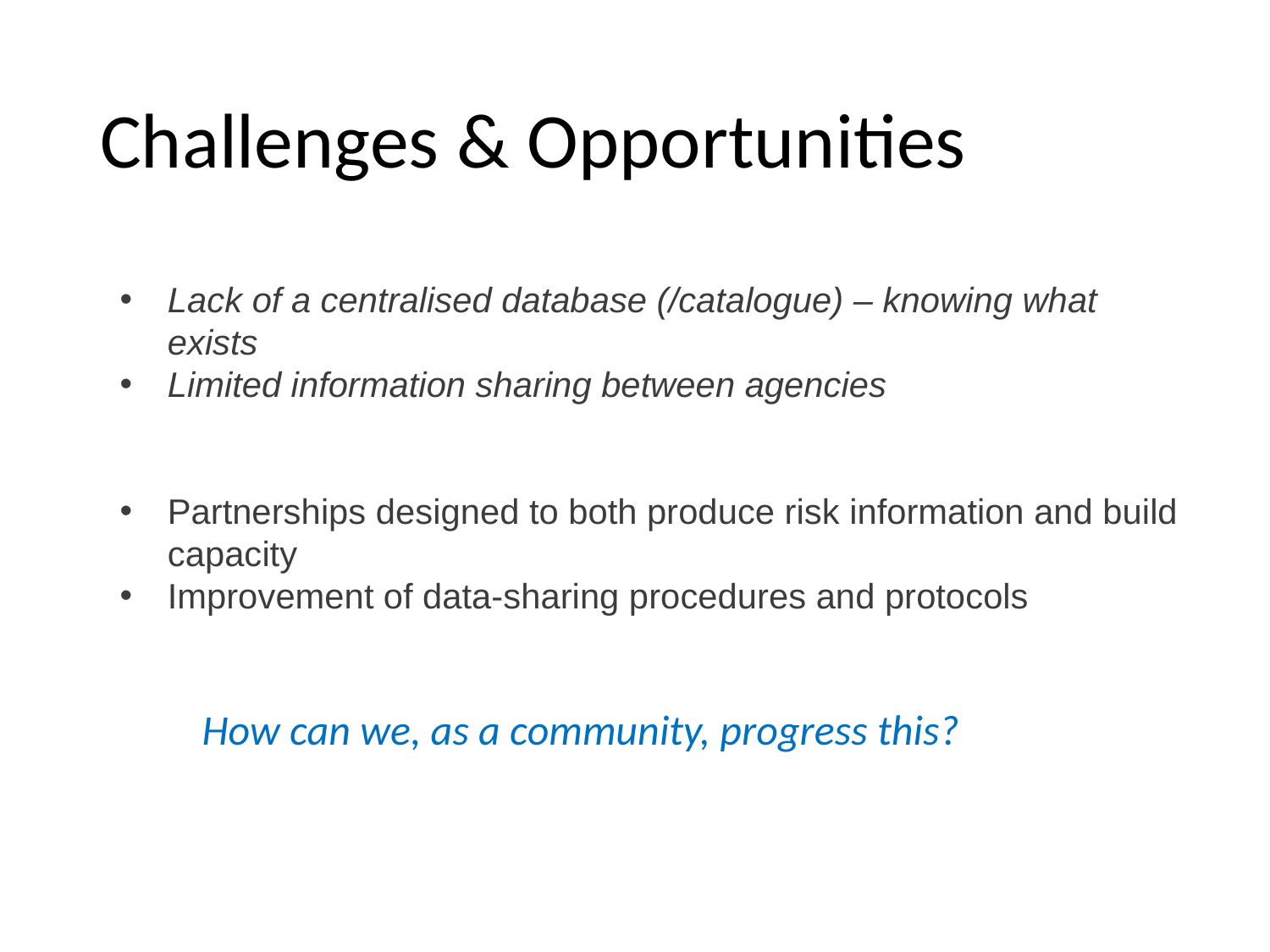

# Challenges & Opportunities
Lack of a centralised database (/catalogue) – knowing what exists
Limited information sharing between agencies

Partnerships designed to both produce risk information and build capacity
Improvement of data-sharing procedures and protocols
How can we, as a community, progress this?